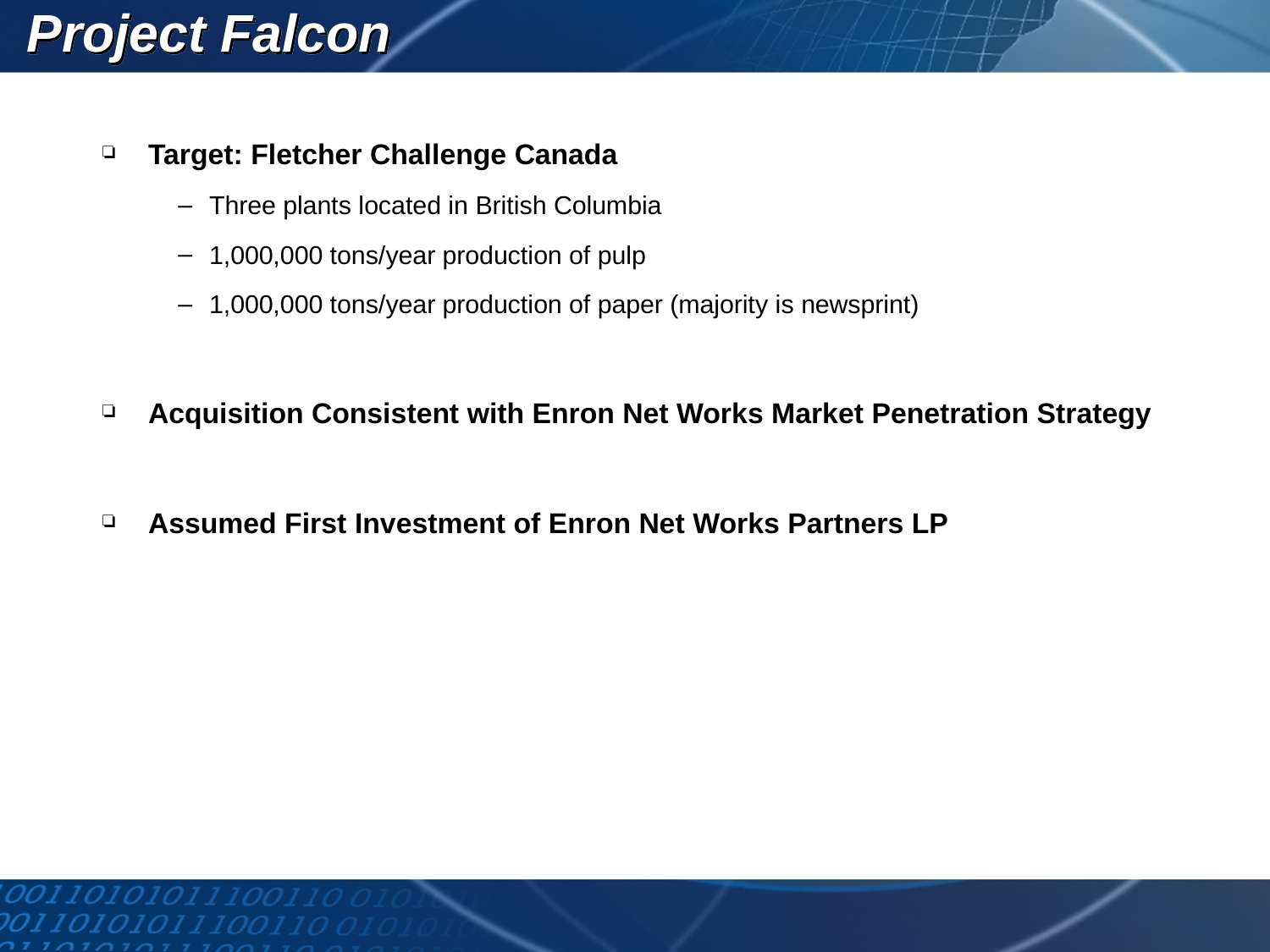

# Project Falcon
Target: Fletcher Challenge Canada
Three plants located in British Columbia
1,000,000 tons/year production of pulp
1,000,000 tons/year production of paper (majority is newsprint)

Acquisition Consistent with Enron Net Works Market Penetration Strategy

Assumed First Investment of Enron Net Works Partners LP